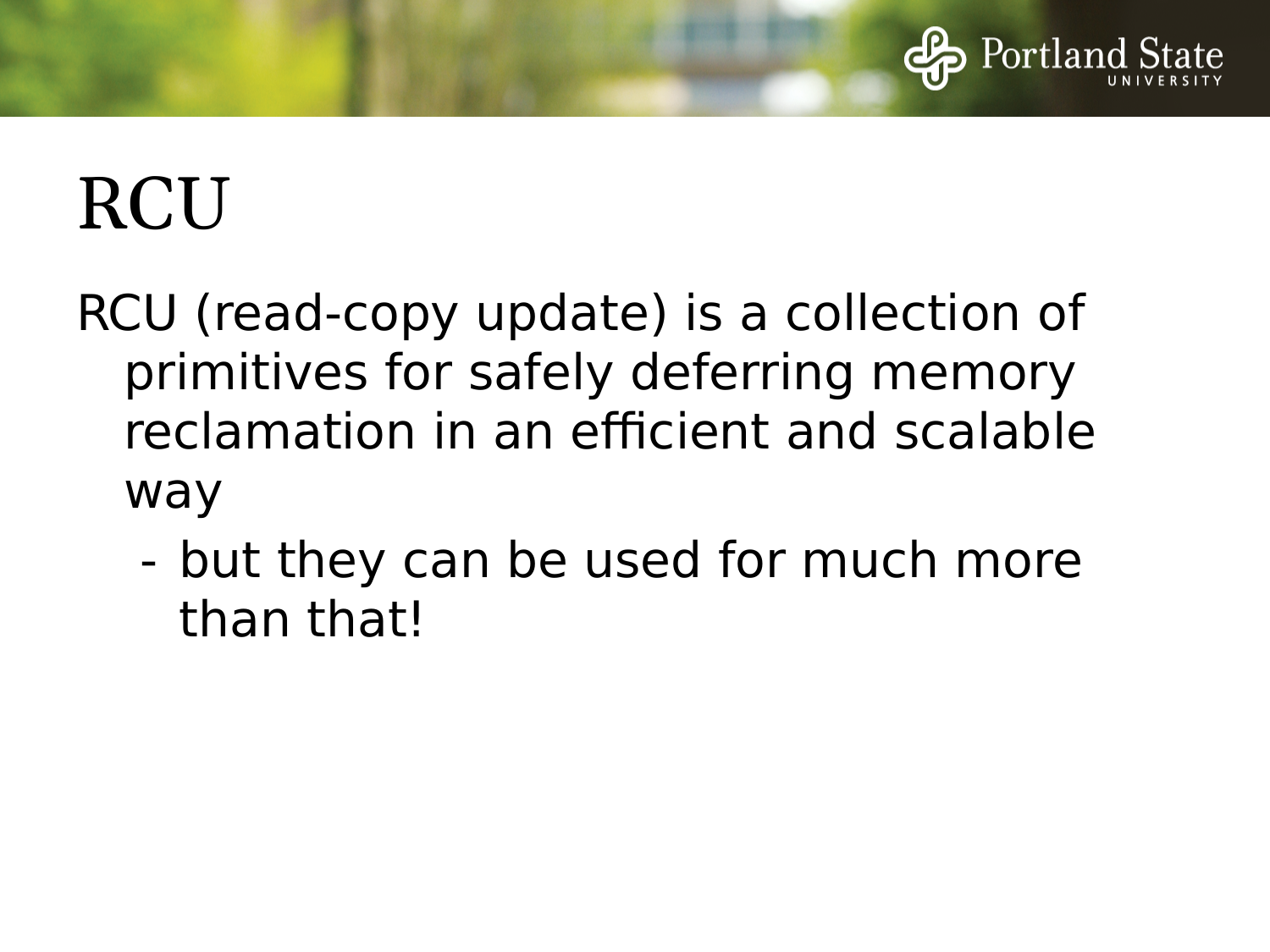

# RCU
RCU (read-copy update) is a collection of primitives for safely deferring memory reclamation in an efficient and scalable way
-	but they can be used for much more than that!